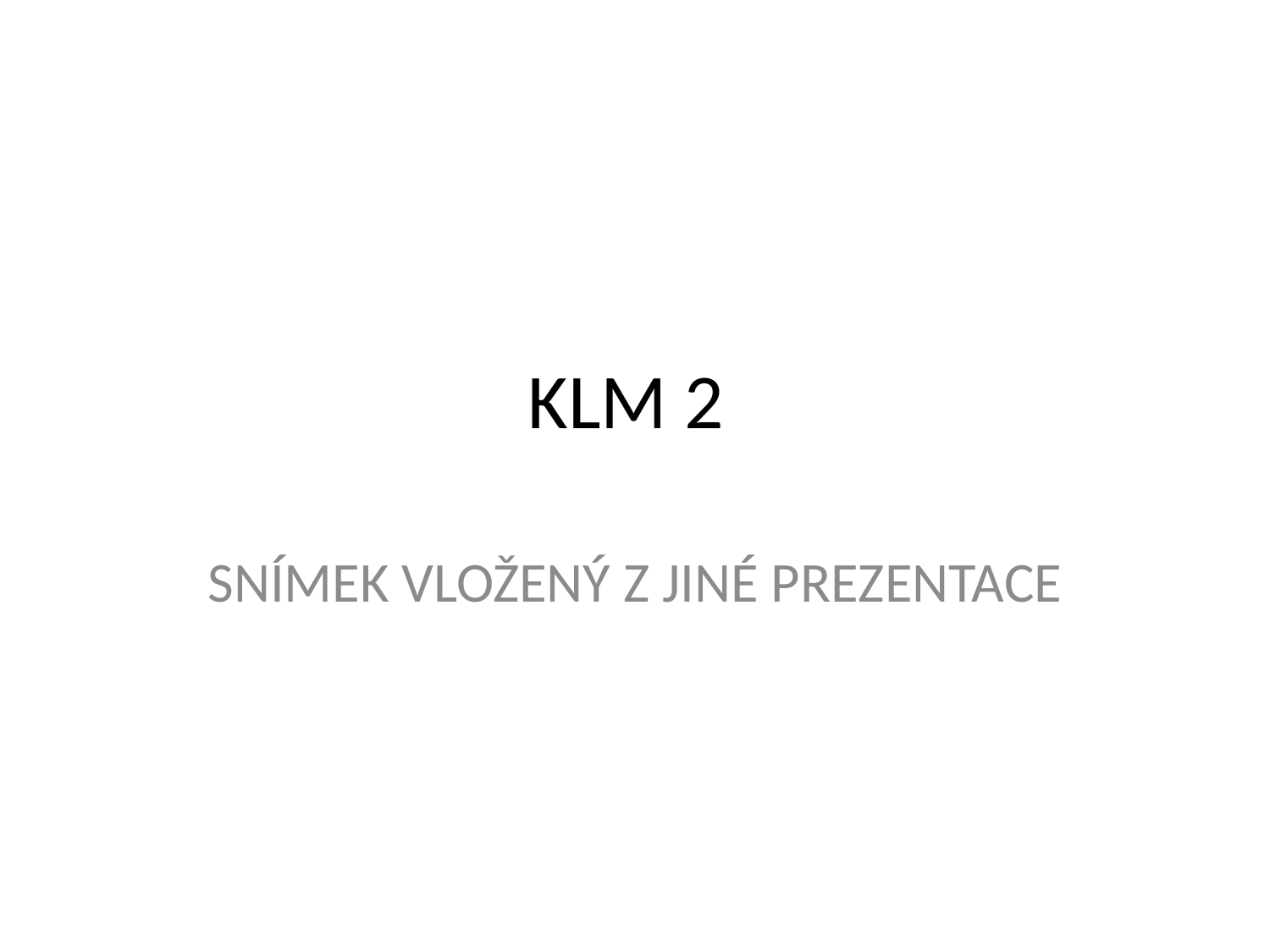

# KLM 2
SNÍMEK VLOŽENÝ Z JINÉ PREZENTACE